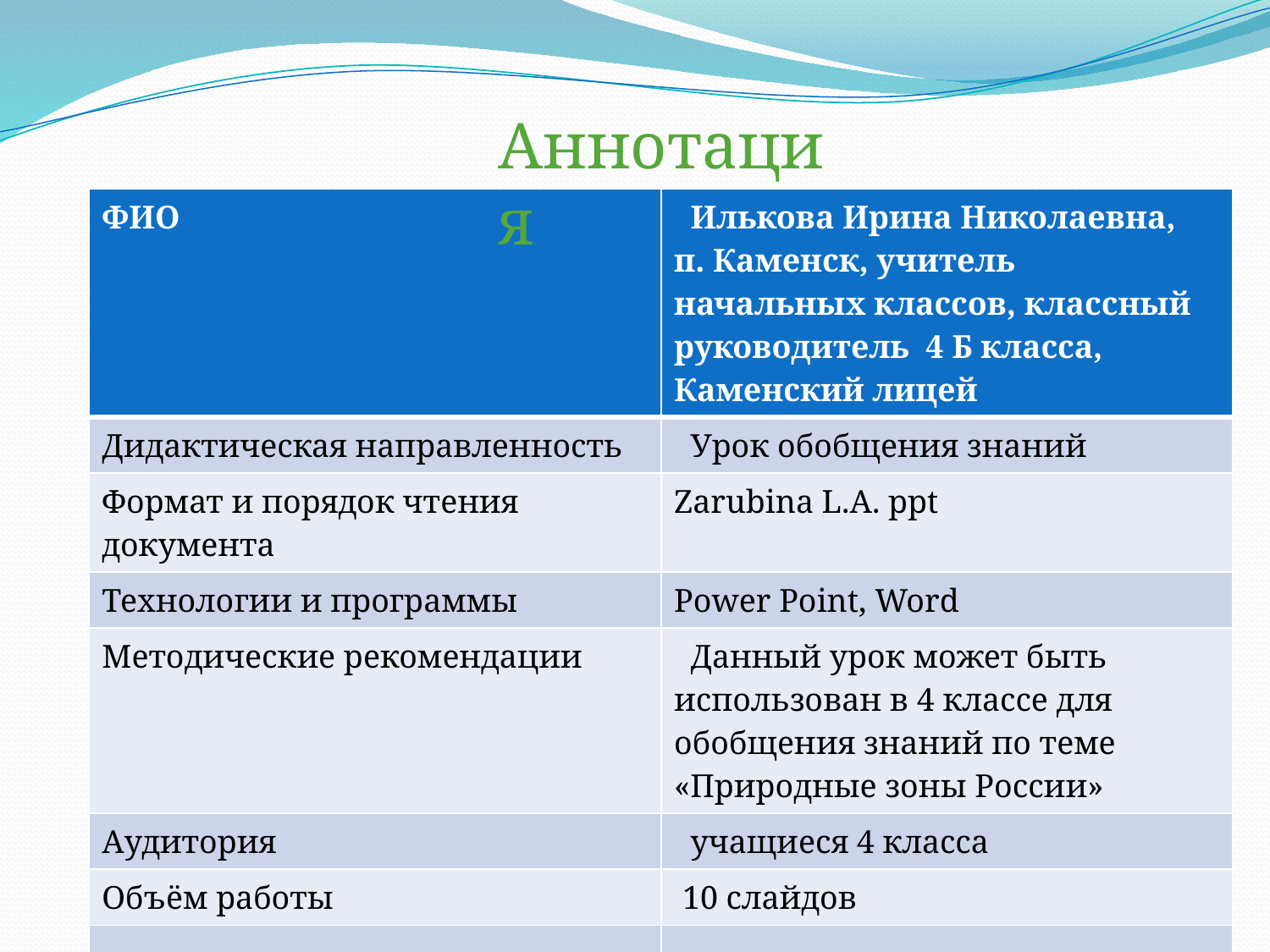

Аннотация
| ФИО | Илькова Ирина Николаевна, п. Каменск, учитель начальных классов, классный руководитель 4 Б класса, Каменский лицей |
| --- | --- |
| Дидактическая направленность | Урок обобщения знаний |
| Формат и порядок чтения документа | Zarubina L.A. ppt |
| Технологии и программы | Power Point, Word |
| Методические рекомендации | Данный урок может быть использован в 4 классе для обобщения знаний по теме «Природные зоны России» |
| Аудитория | учащиеся 4 класса |
| Объём работы | 10 слайдов |
|  |  |